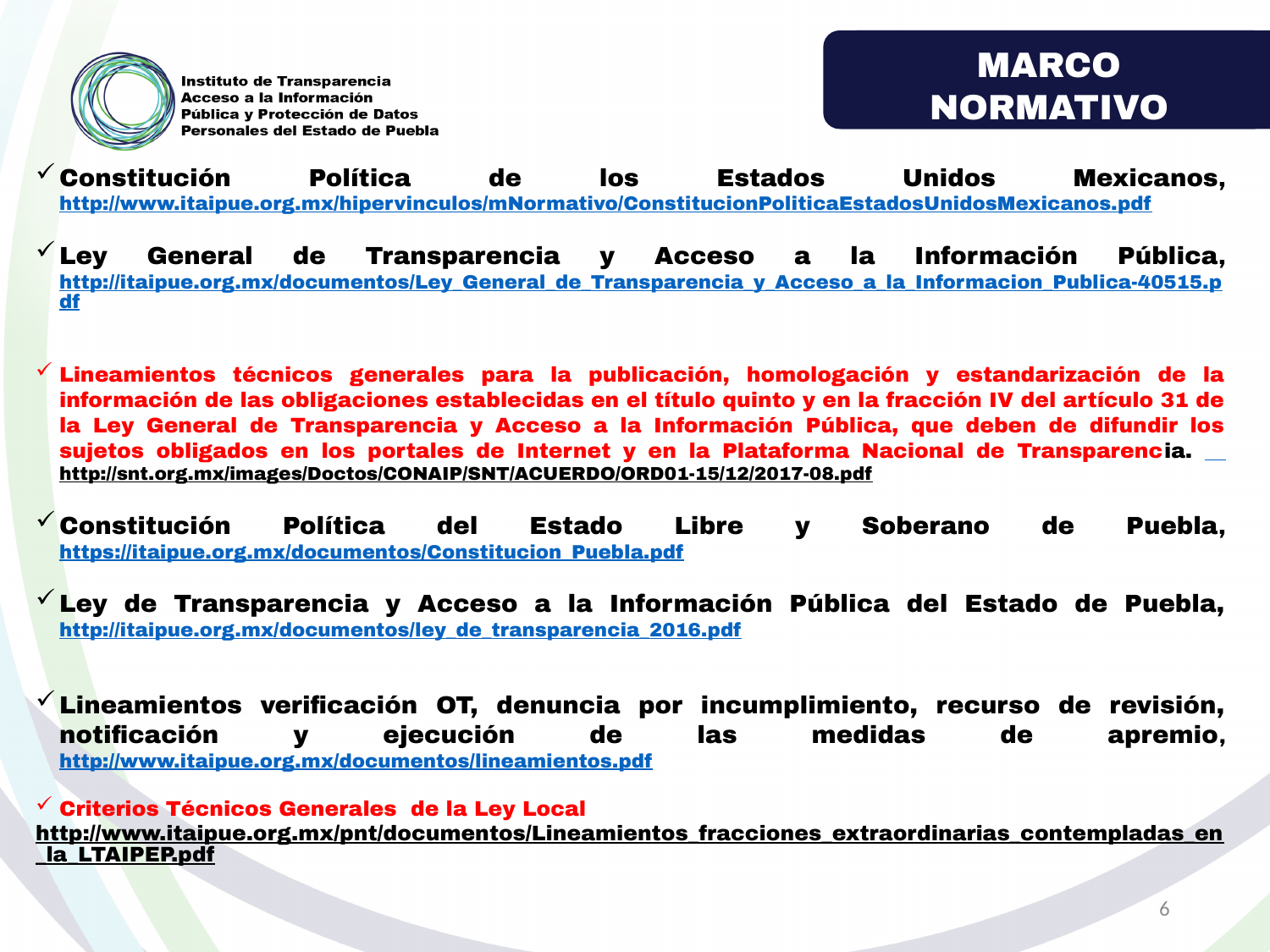

MARCO NORMATIVO
Constitución Política de los Estados Unidos Mexicanos, http://www.itaipue.org.mx/hipervinculos/mNormativo/ConstitucionPoliticaEstadosUnidosMexicanos.pdf

Ley General de Transparencia y Acceso a la Información Pública, http://itaipue.org.mx/documentos/Ley_General_de_Transparencia_y_Acceso_a_la_Informacion_Publica-40515.pdf

Lineamientos técnicos generales para la publicación, homologación y estandarización de la información de las obligaciones establecidas en el título quinto y en la fracción IV del artículo 31 de la Ley General de Transparencia y Acceso a la Información Pública, que deben de difundir los sujetos obligados en los portales de Internet y en la Plataforma Nacional de Transparencia.    http://snt.org.mx/images/Doctos/CONAIP/SNT/ACUERDO/ORD01-15/12/2017-08.pdf

Constitución Política del Estado Libre y Soberano de Puebla, https://itaipue.org.mx/documentos/Constitucion_Puebla.pdf

Ley de Transparencia y Acceso a la Información Pública del Estado de Puebla, http://itaipue.org.mx/documentos/ley_de_transparencia_2016.pdf

Lineamientos verificación OT, denuncia por incumplimiento, recurso de revisión, notificación y ejecución de las medidas de apremio, http://www.itaipue.org.mx/documentos/lineamientos.pdf

Criterios Técnicos Generales  de la Ley Local
http://www.itaipue.org.mx/pnt/documentos/Lineamientos_fracciones_extraordinarias_contempladas_en_la_LTAIPEP.pdf

6